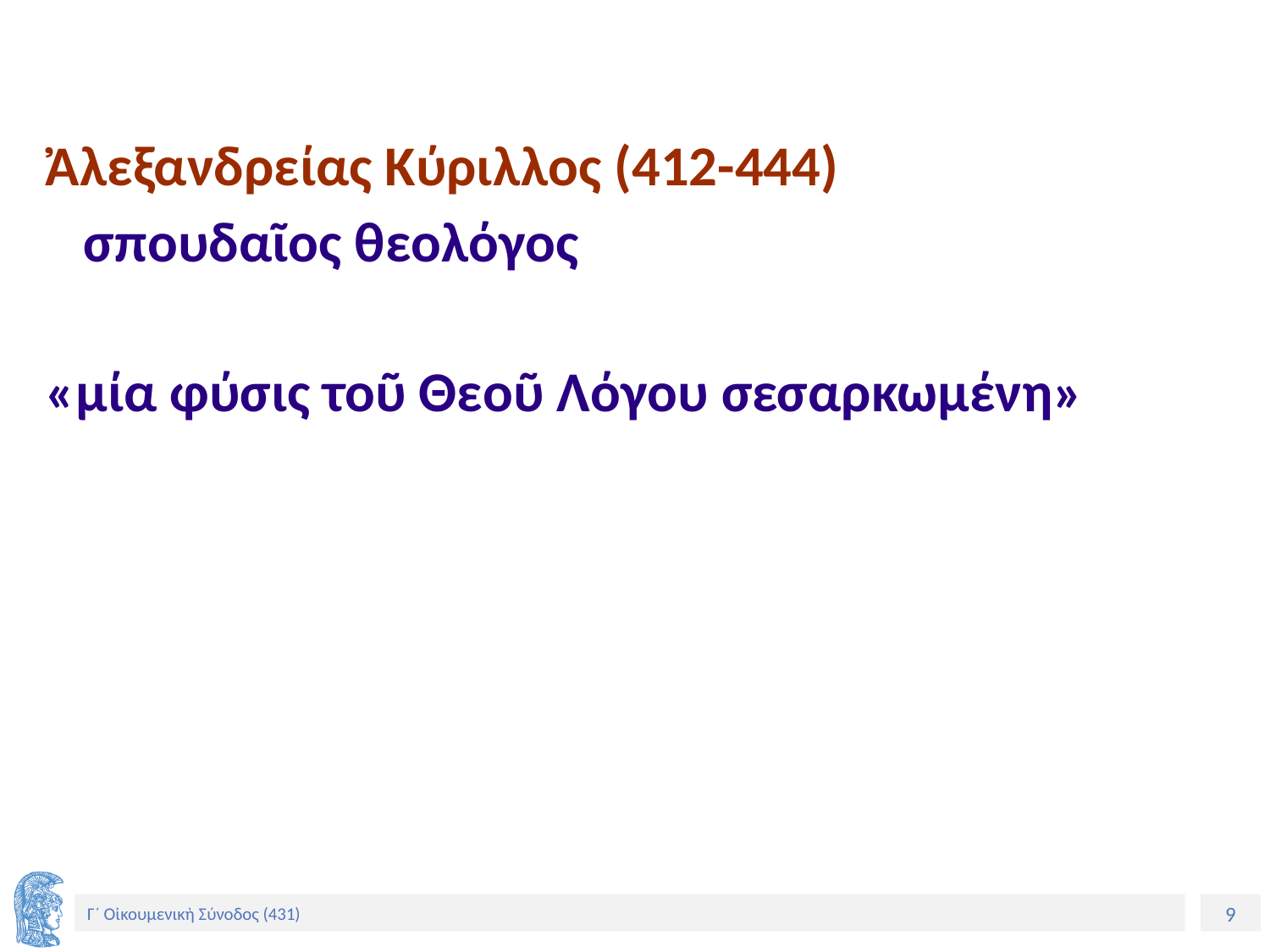

Ἀλεξανδρείας Κύριλλος (412-444)
   σπουδαῖος θεολόγος

«μία φύσις τοῦ Θεοῦ Λόγου σεσαρκωμένη»